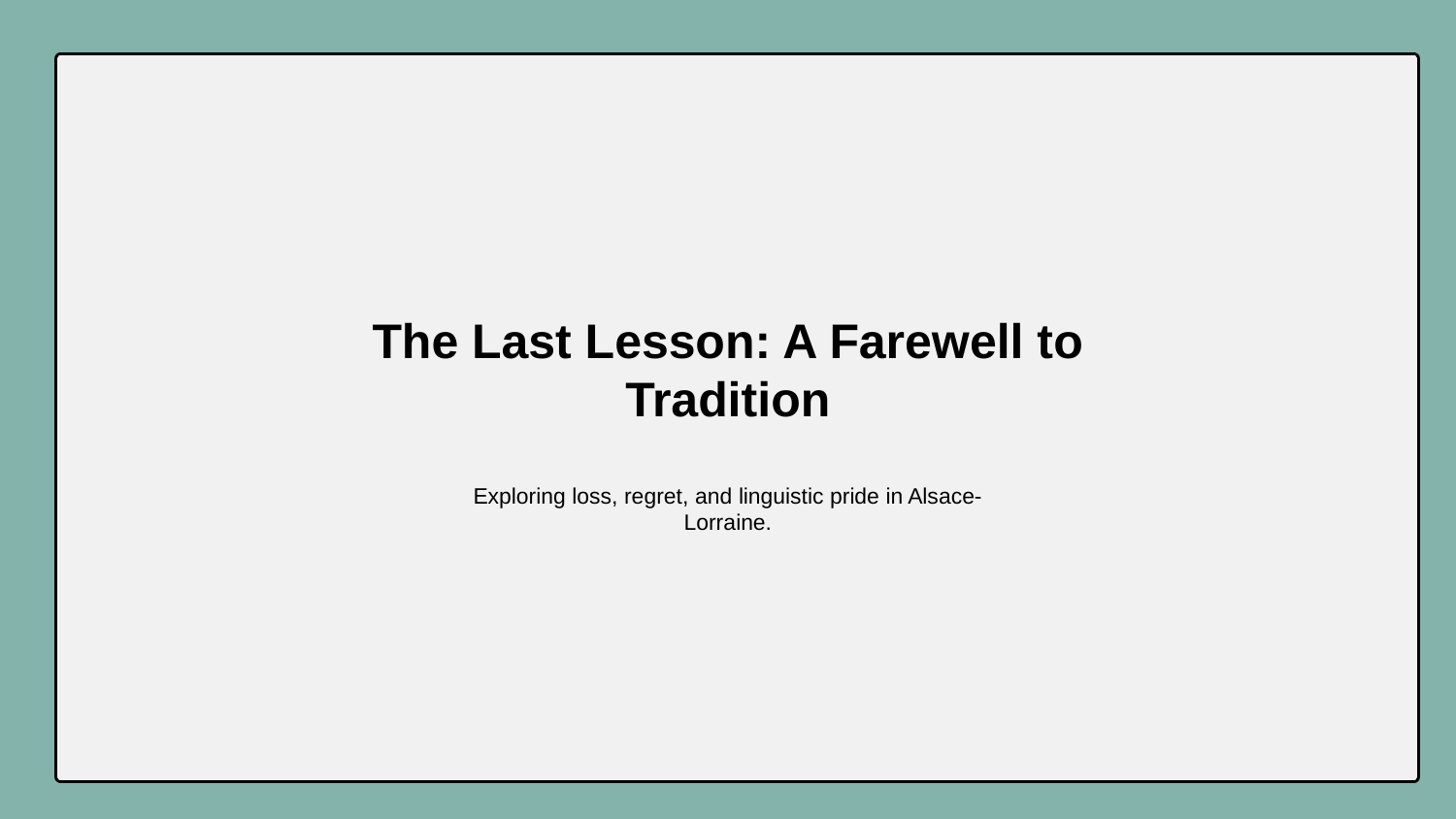

The Last Lesson: A Farewell to Tradition
Exploring loss, regret, and linguistic pride in Alsace-Lorraine.